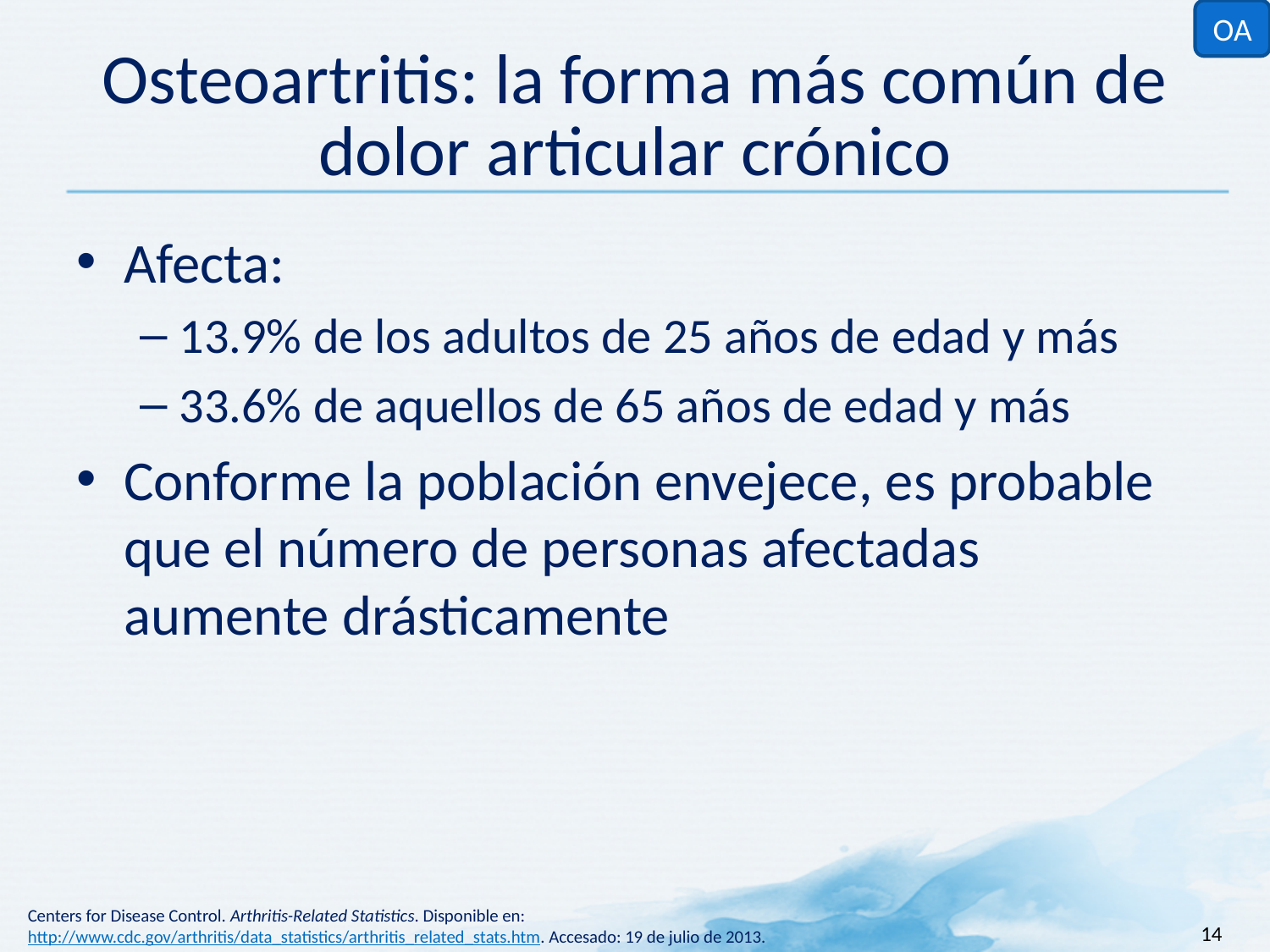

OA
# Osteoartritis: la forma más común de dolor articular crónico
Afecta:
13.9% de los adultos de 25 años de edad y más
33.6% de aquellos de 65 años de edad y más
Conforme la población envejece, es probable que el número de personas afectadas aumente drásticamente
14
Centers for Disease Control. Arthritis-Related Statistics. Disponible en: http://www.cdc.gov/arthritis/data_statistics/arthritis_related_stats.htm. Accesado: 19 de julio de 2013.